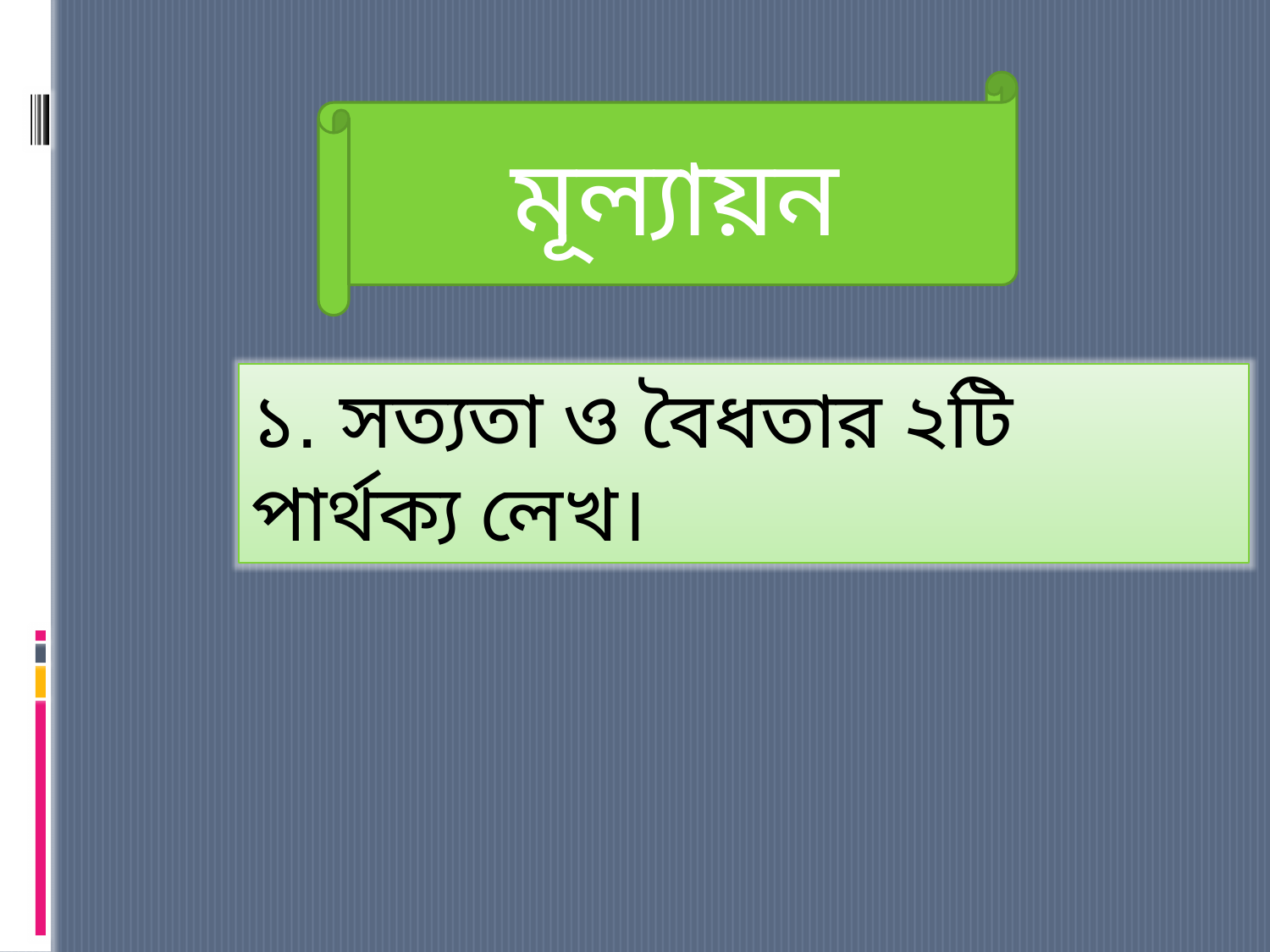

মূল্যায়ন
১. সত্যতা ও বৈধতার ২টি পার্থক্য লেখ।